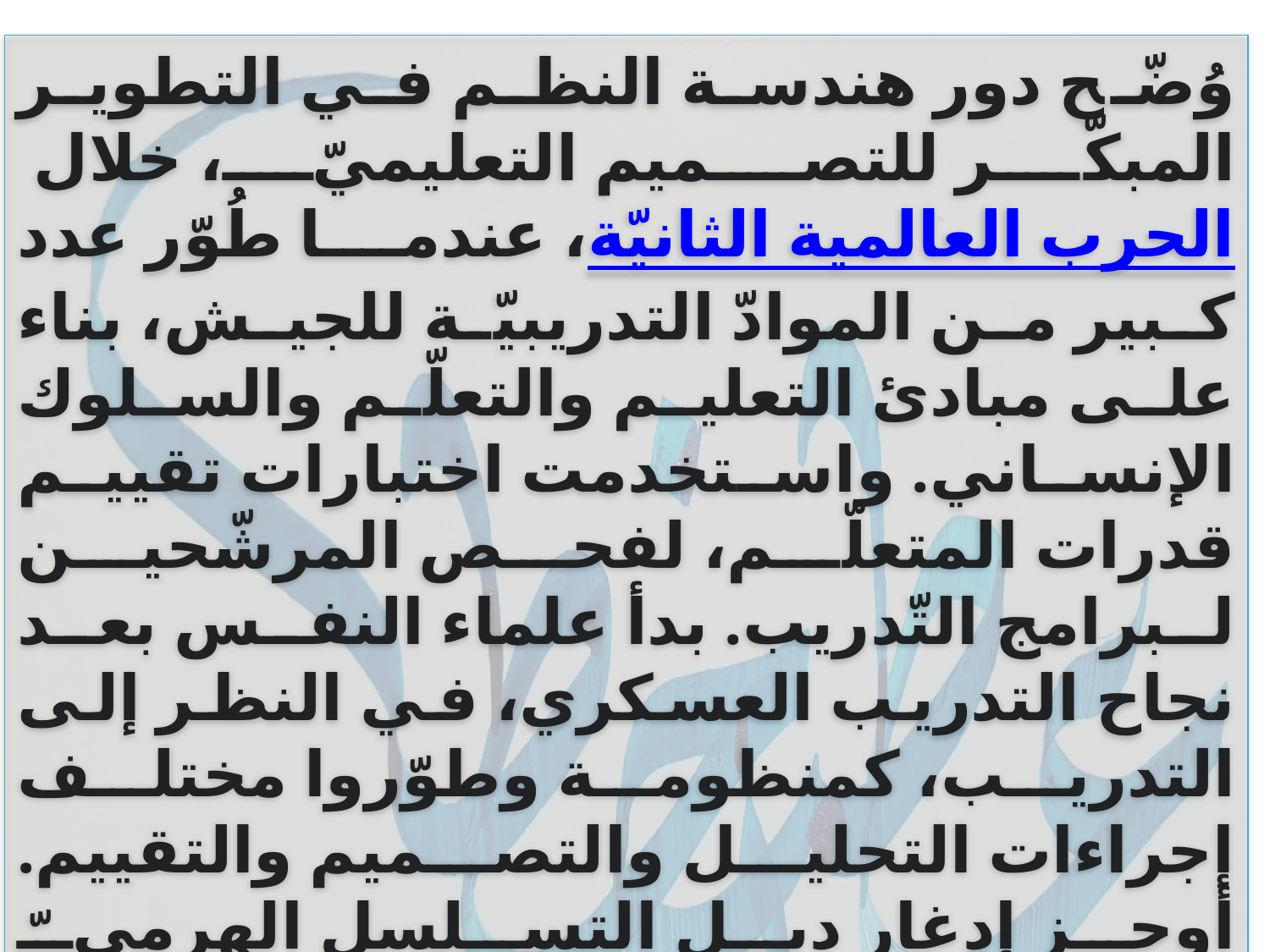

وُضّح دور هندسة النظم في التطوير المبكّر للتصميم التعليميّ، خلال الحرب العالمية الثانيّة، عندما طُوّر عدد كبير من الموادّ التدريبيّة للجيش، بناء على مبادئ التعليم والتعلّم والسلوك الإنساني. واستخدمت اختبارات تقييم قدرات المتعلّم، لفحص المرشّحين لبرامج التّدريب. بدأ علماء النفس بعد نجاح التدريب العسكري، في النظر إلى التدريب، كمنظومة وطوّروا مختلف إجراءات التحليل والتصميم والتقييم. أوجز إدغار ديل التسلسل الهرميّ للأساليب التّعليميّة في عام 1946، المنظمَّة بديهيًا من خلال صواب الطرق. استُخدم الإطار أولًا في القطاع الصناعيّ لتدريب العمّال، قبل أن يُستخدم أخيرًا في مجال التعليم.